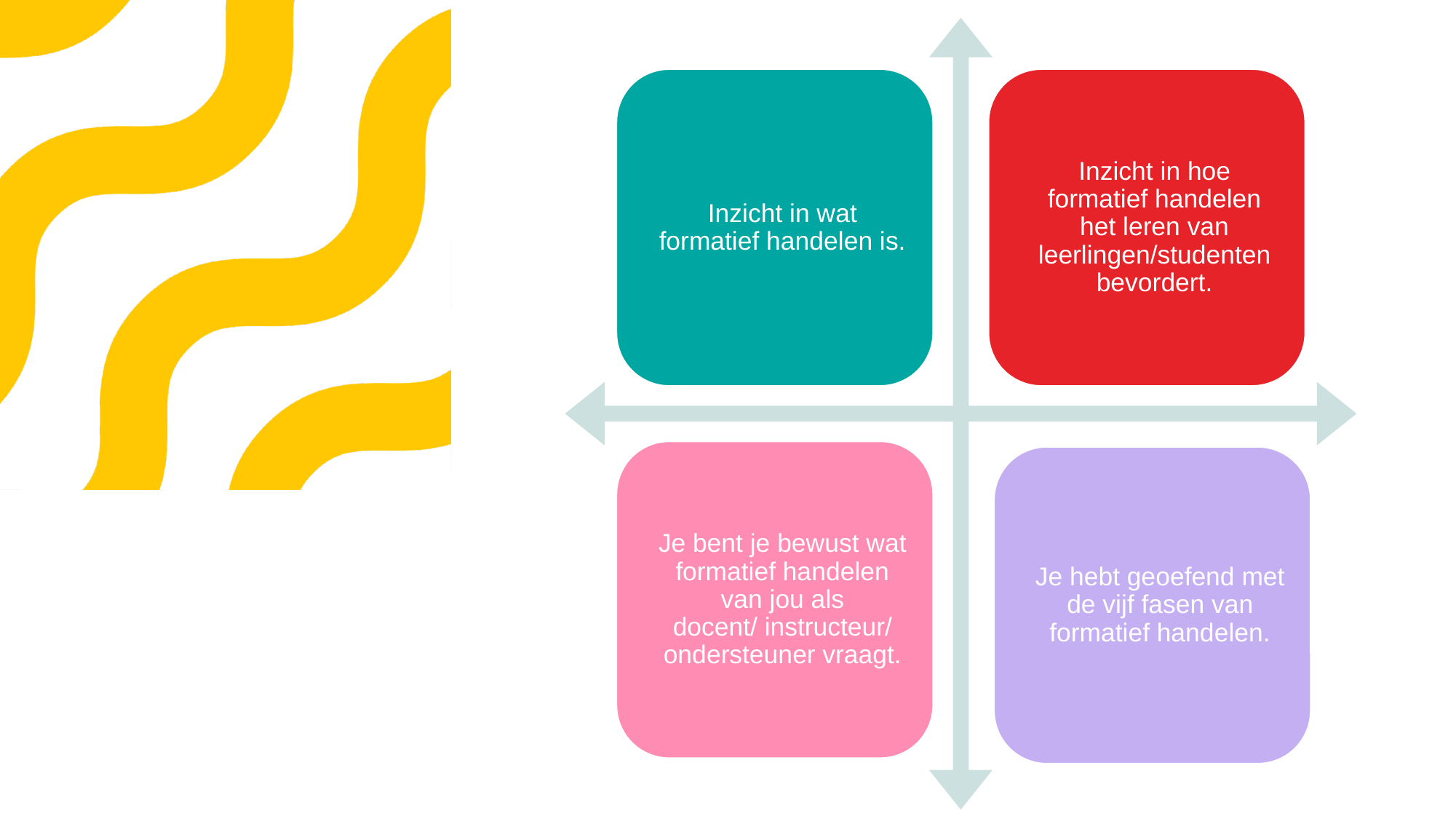

Inzicht in wat formatief handelen is.
Inzicht in hoe formatief handelen het leren van leerlingen/studenten bevordert.
Je bent je bewust wat formatief handelen van jou als docent/ instructeur/ ondersteuner vraagt.
Je hebt geoefend met de vijf fasen van formatief handelen.